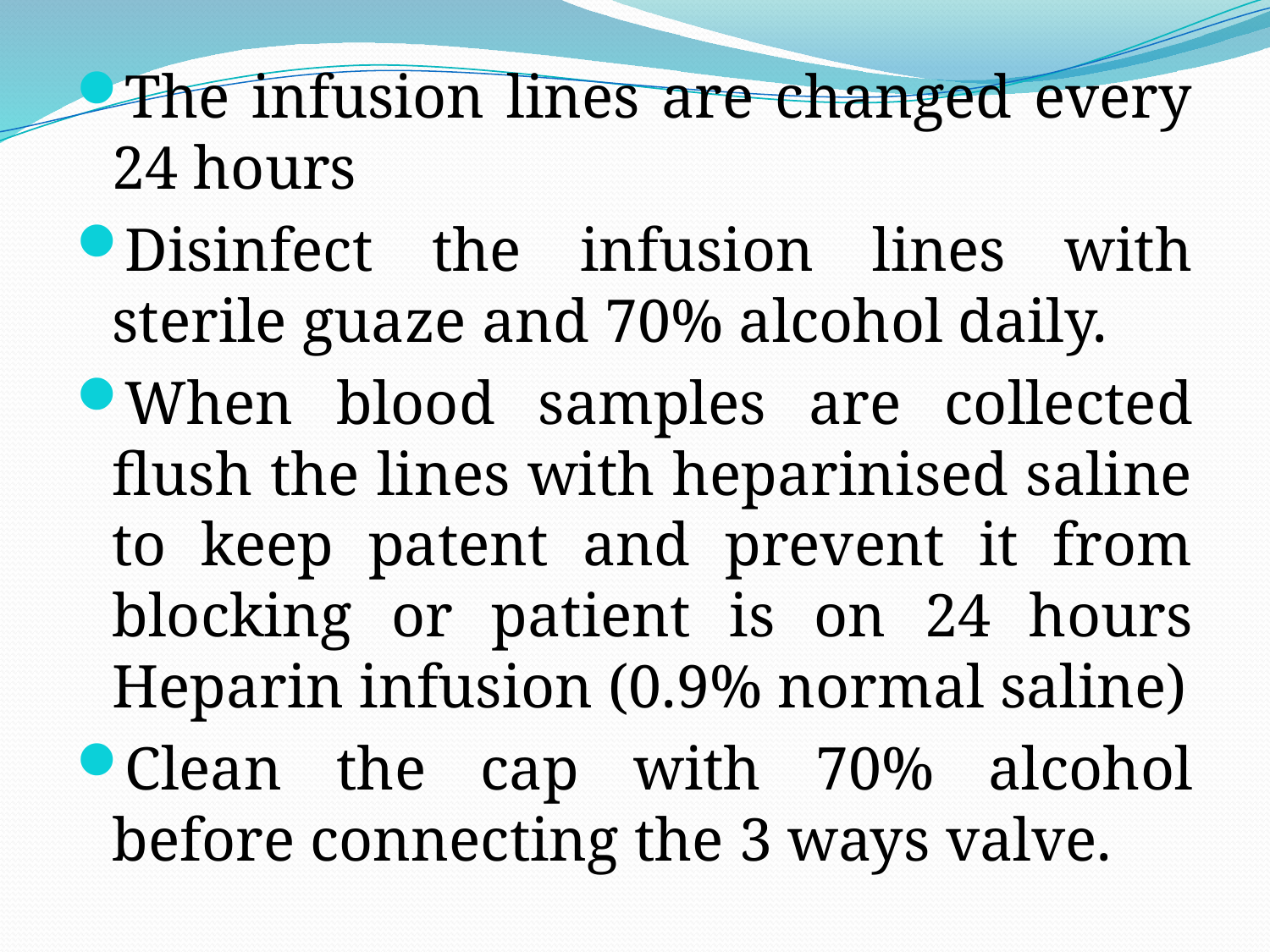

The infusion lines are changed every 24 hours
Disinfect the infusion lines with sterile guaze and 70% alcohol daily.
When blood samples are collected flush the lines with heparinised saline to keep patent and prevent it from blocking or patient is on 24 hours Heparin infusion (0.9% normal saline)
Clean the cap with 70% alcohol before connecting the 3 ways valve.